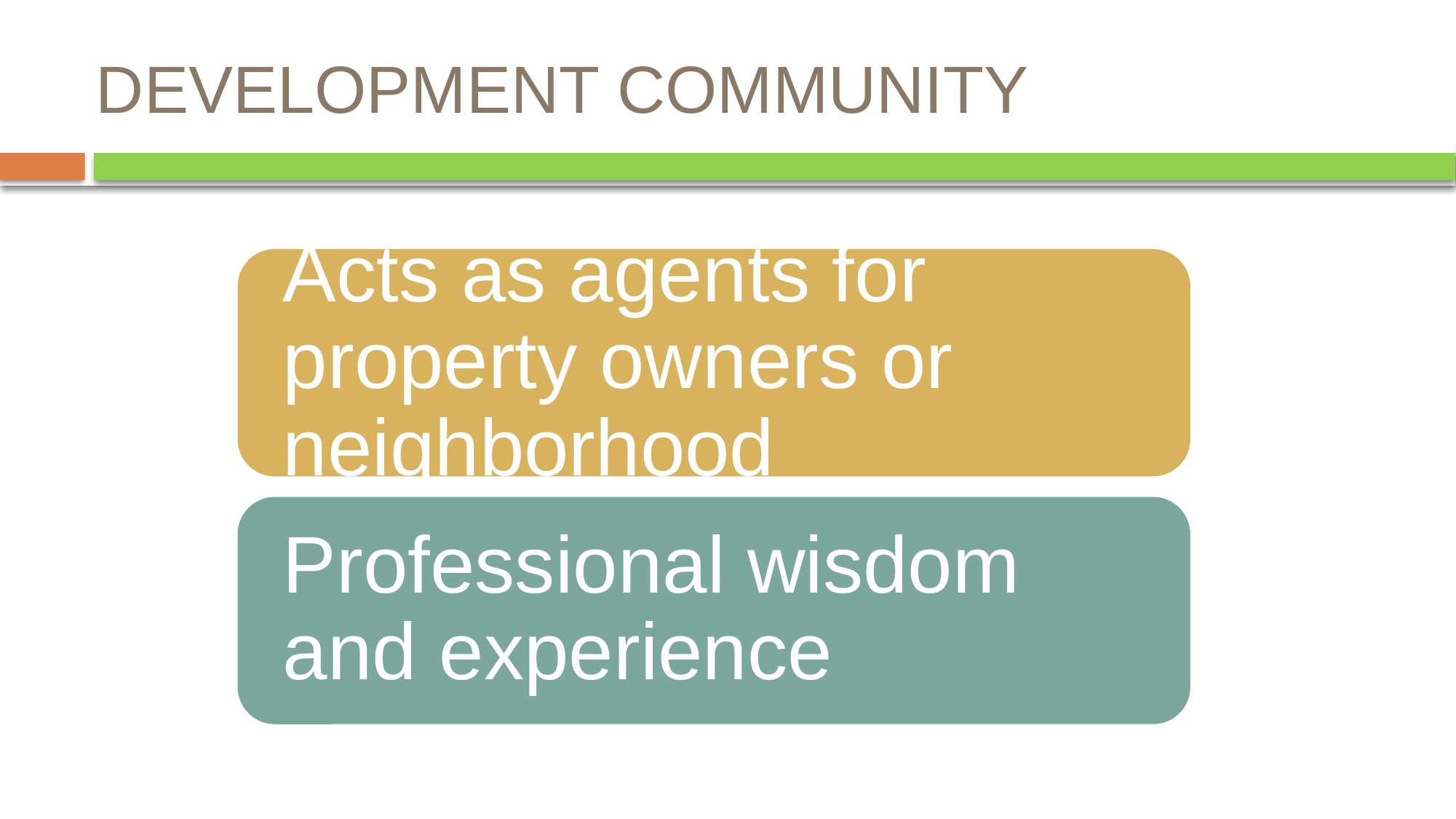

# DEVELOPMENT COMMUNITY
Acts as agents for property owners or neighborhood
Professional wisdom and experience